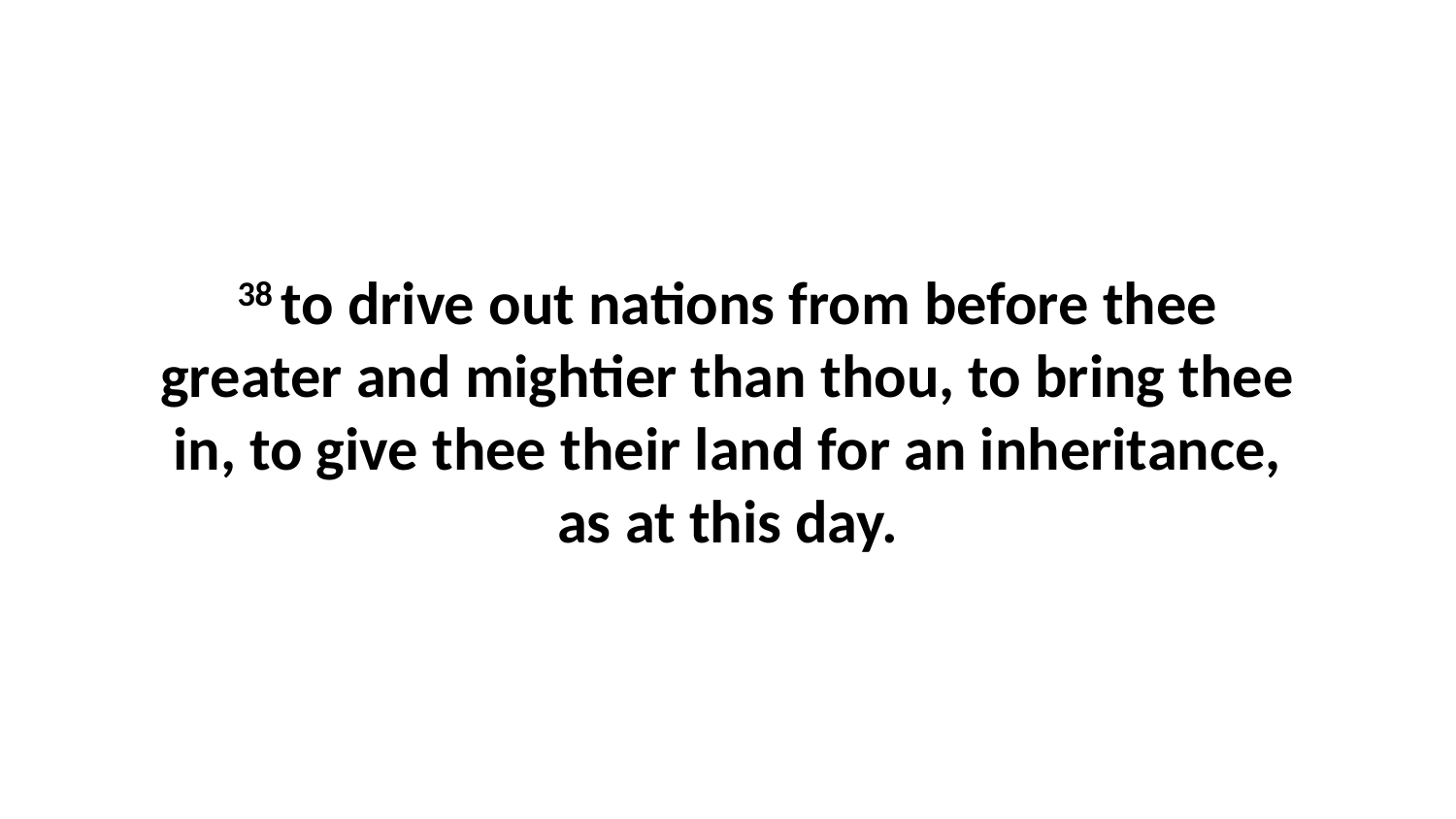

38 to drive out nations from before thee greater and mightier than thou, to bring thee in, to give thee their land for an inheritance, as at this day.